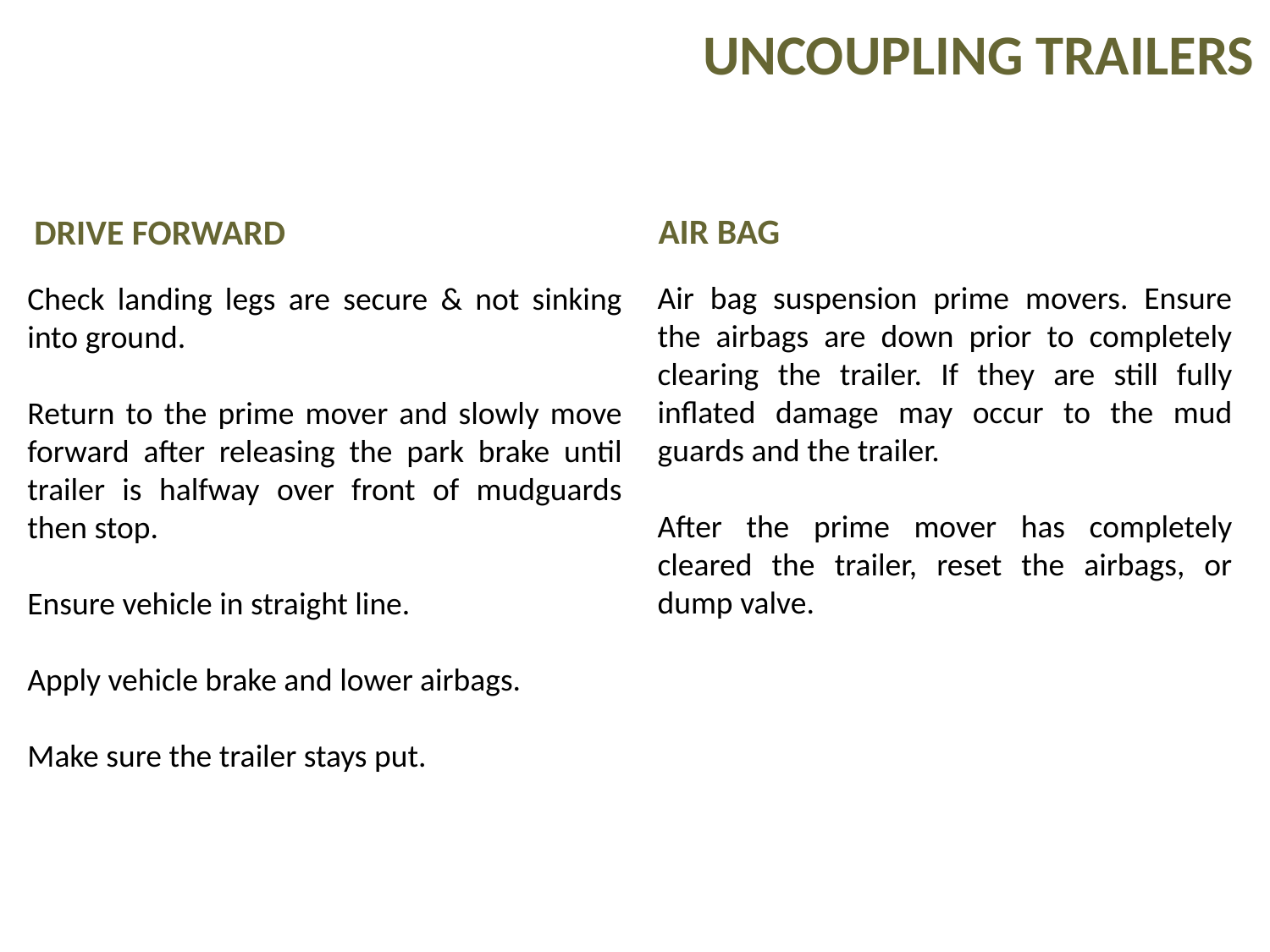

UNCOUPLING TRAILERS
AIR BAG
DRIVE FORWARD
Air bag suspension prime movers. Ensure the airbags are down prior to completely clearing the trailer. If they are still fully inflated damage may occur to the mud guards and the trailer.

After the prime mover has completely cleared the trailer, reset the airbags, or dump valve.
Check landing legs are secure & not sinking into ground.

Return to the prime mover and slowly move forward after releasing the park brake until trailer is halfway over front of mudguards then stop.

Ensure vehicle in straight line.

Apply vehicle brake and lower airbags.

Make sure the trailer stays put.